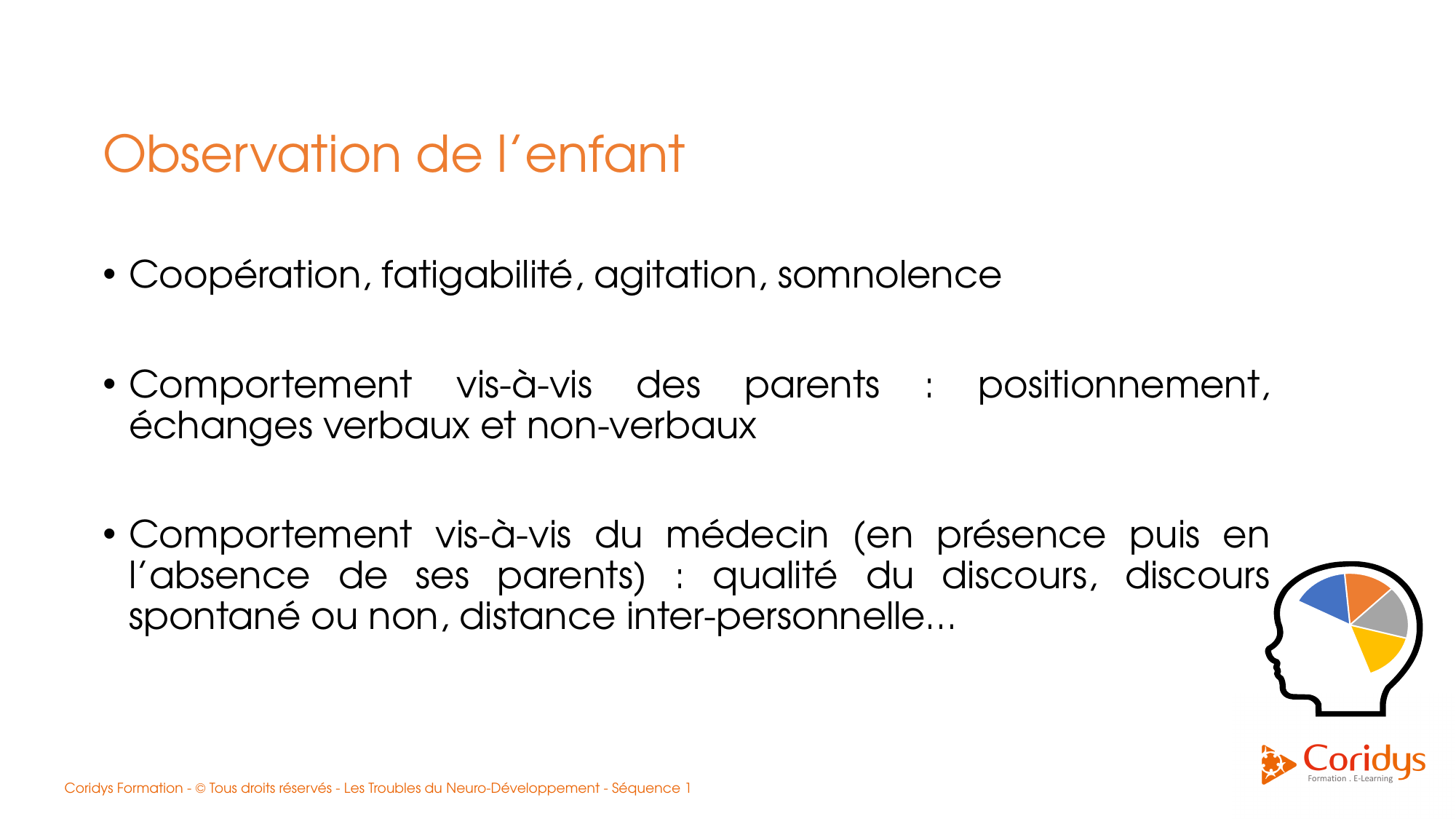

Observation de l’enfant

Coopération, fatigabilité, agitation, somnolence

Comportement vis-à-vis des parents : positionnement, échanges verbaux et non-verbaux

Comportement vis-à-vis du médecin (en présence puis en l’absence de ses parents) : qualité du discours, discours spontané ou non, distance inter-personnelle…